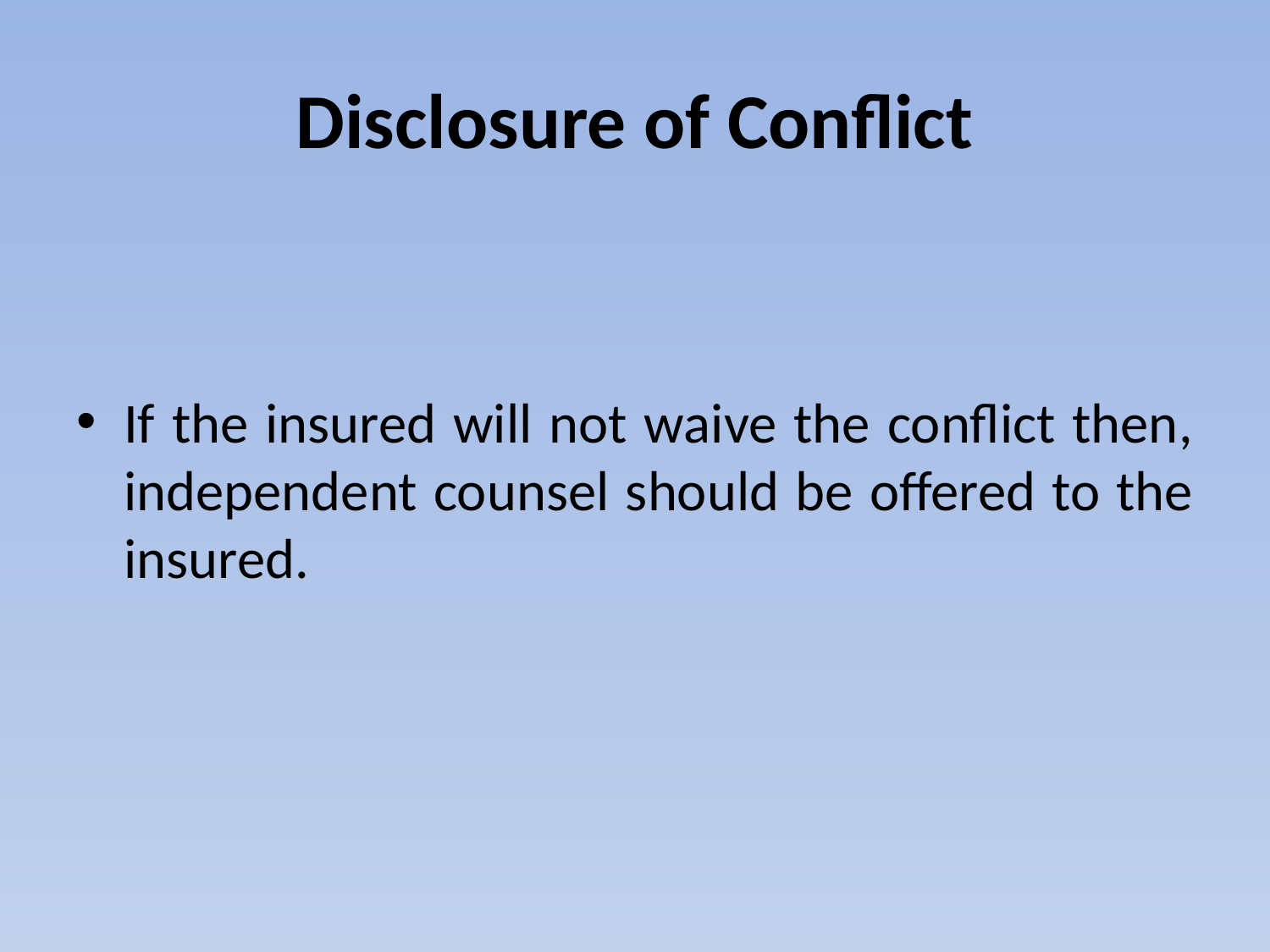

# Disclosure of Conflict

If the insured will not waive the conflict then, independent counsel should be offered to the insured.